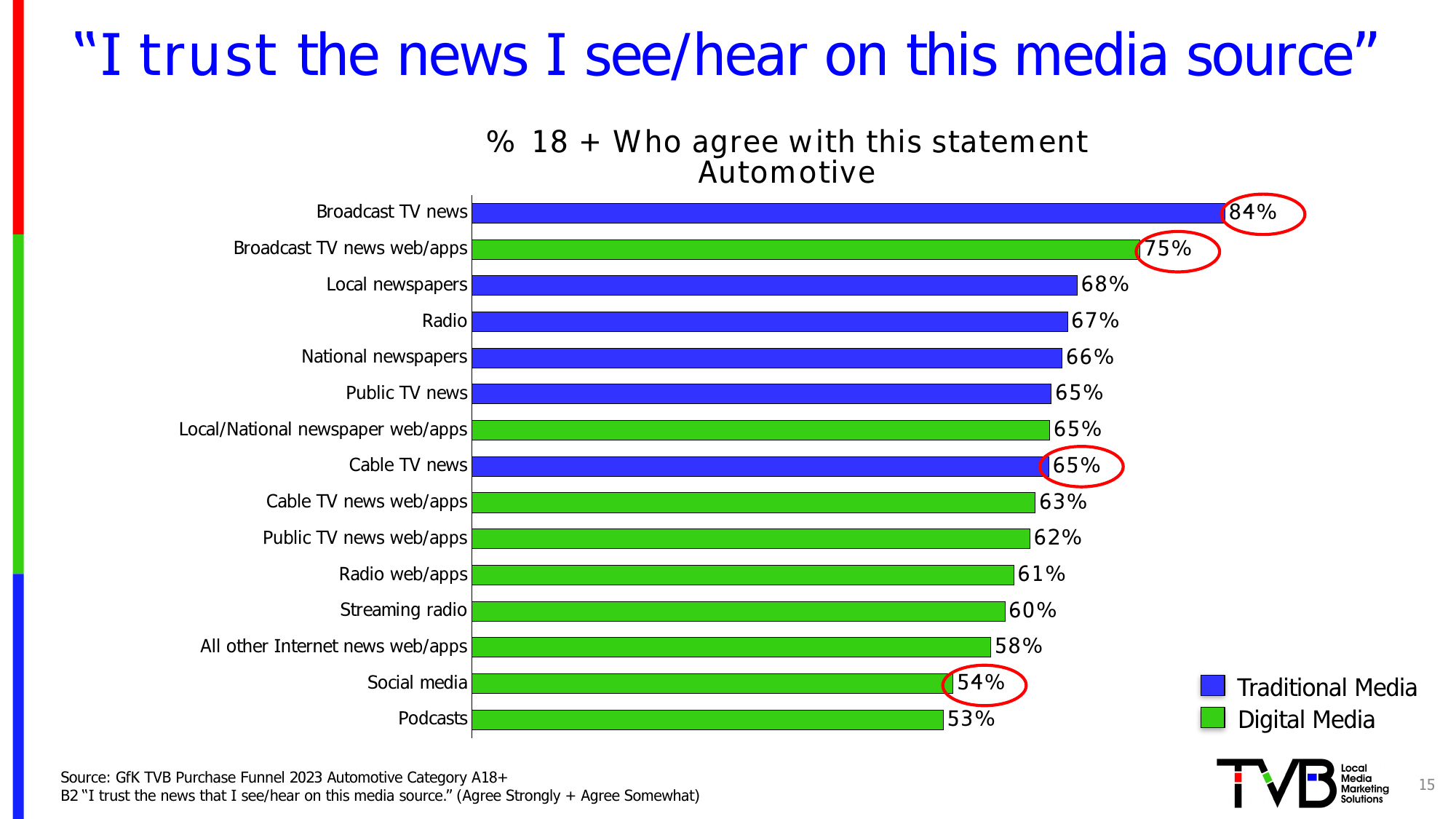

# “I trust the news I see/hear on this media source”

### Chart: % 18 + Who agree with this statement
Automotive

| Category | Agree with this statement |
|---|---|
| Broadcast TV news | 0.842 |
| Broadcast TV news web/apps | 0.747 |
| Local newspapers | 0.677 |
| Radio | 0.666 |
| National newspapers | 0.66 |
| Public TV news | 0.648 |
| Local/National newspaper web/apps | 0.646 |
| Cable TV news | 0.645 |
| Cable TV news web/apps | 0.63 |
| Public TV news web/apps | 0.624 |
| Radio web/apps | 0.606 |
| Streaming radio | 0.596 |
| All other Internet news web/apps | 0.58 |
| Social media | 0.538 |
| Podcasts | 0.527 |

Traditional Media

Digital Media

15
Source: GfK TVB Purchase Funnel 2023 Automotive Category A18+
B2 “I trust the news that I see/hear on this media source.” (Agree Strongly + Agree Somewhat)